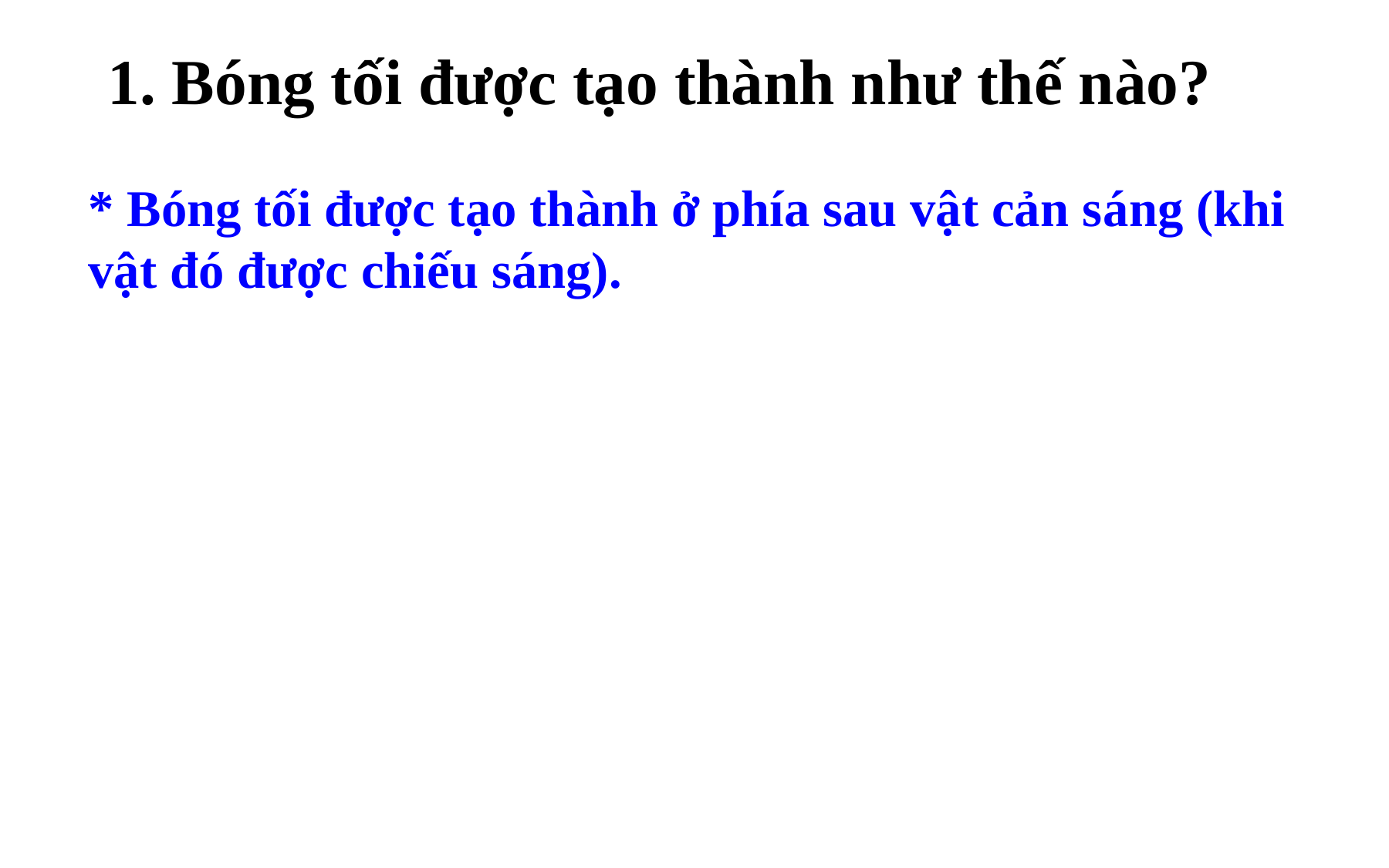

1. Bóng tối được tạo thành như thế nào?
* Bóng tối được tạo thành ở phía sau vật cản sáng (khi vật đó được chiếu sáng).